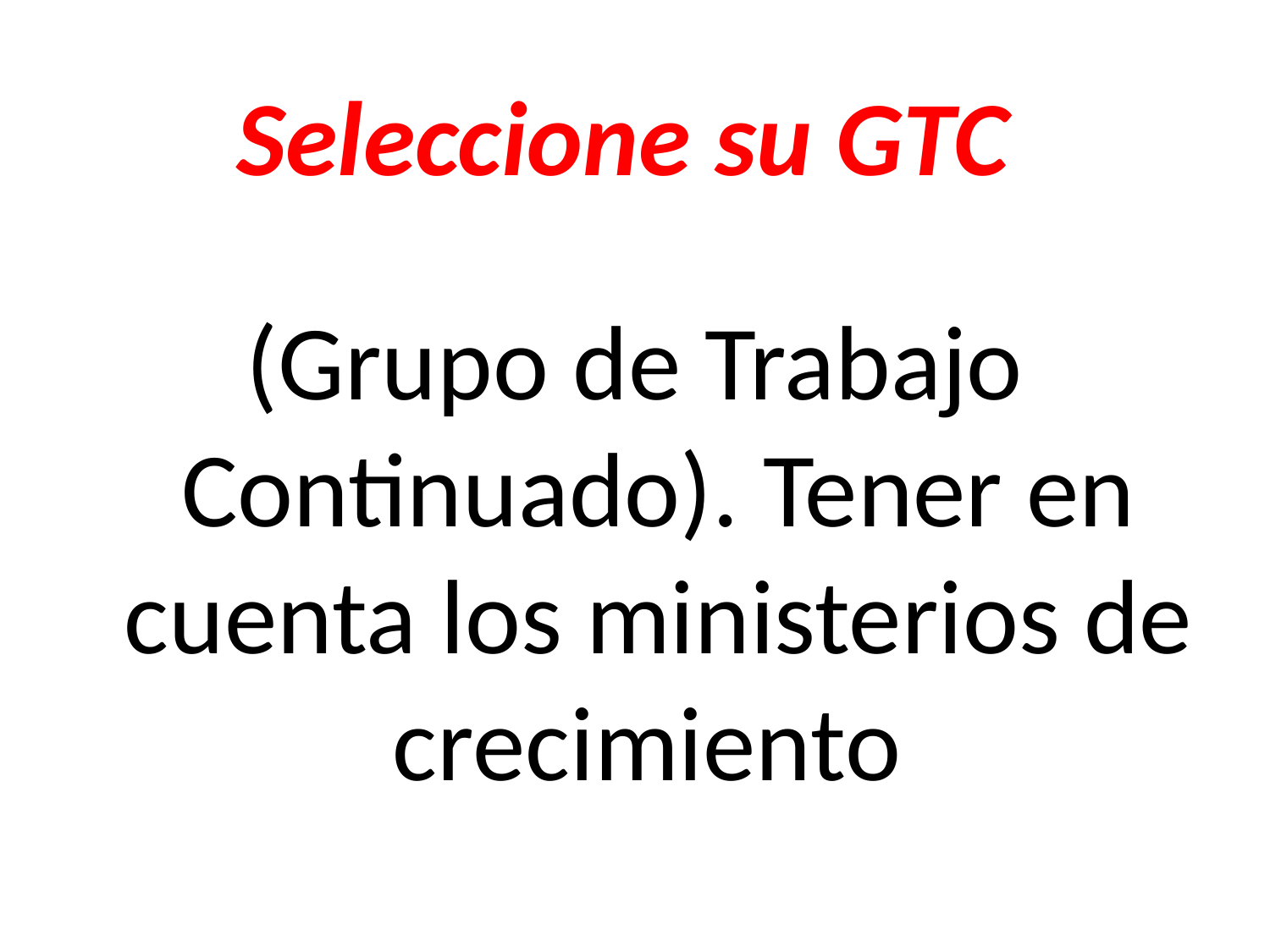

# Seleccione su GTC
(Grupo de Trabajo Continuado). Tener en cuenta los ministerios de crecimiento